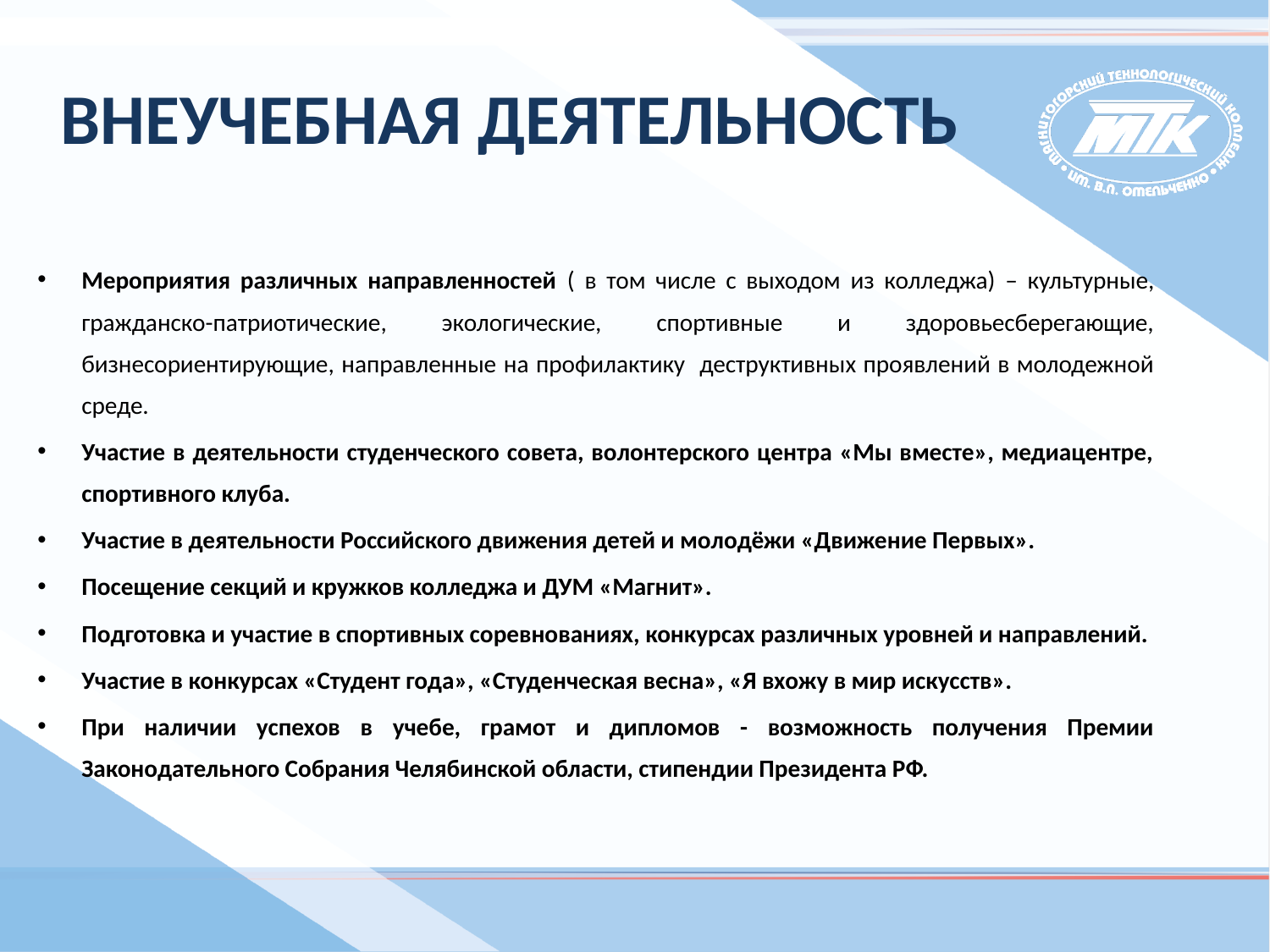

# ВНЕУЧЕБНАЯ ДЕЯТЕЛЬНОСТЬ
Мероприятия различных направленностей ( в том числе с выходом из колледжа) – культурные, гражданско-патриотические, экологические, спортивные и здоровьесберегающие, бизнесориентирующие, направленные на профилактику  деструктивных проявлений в молодежной среде.
Участие в деятельности студенческого совета, волонтерского центра «Мы вместе», медиацентре, спортивного клуба.
Участие в деятельности Российского движения детей и молодёжи «Движение Первых».
Посещение секций и кружков колледжа и ДУМ «Магнит».
Подготовка и участие в спортивных соревнованиях, конкурсах различных уровней и направлений.
Участие в конкурсах «Студент года», «Студенческая весна», «Я вхожу в мир искусств».
При наличии успехов в учебе, грамот и дипломов - возможность получения Премии Законодательного Собрания Челябинской области, стипендии Президента РФ.